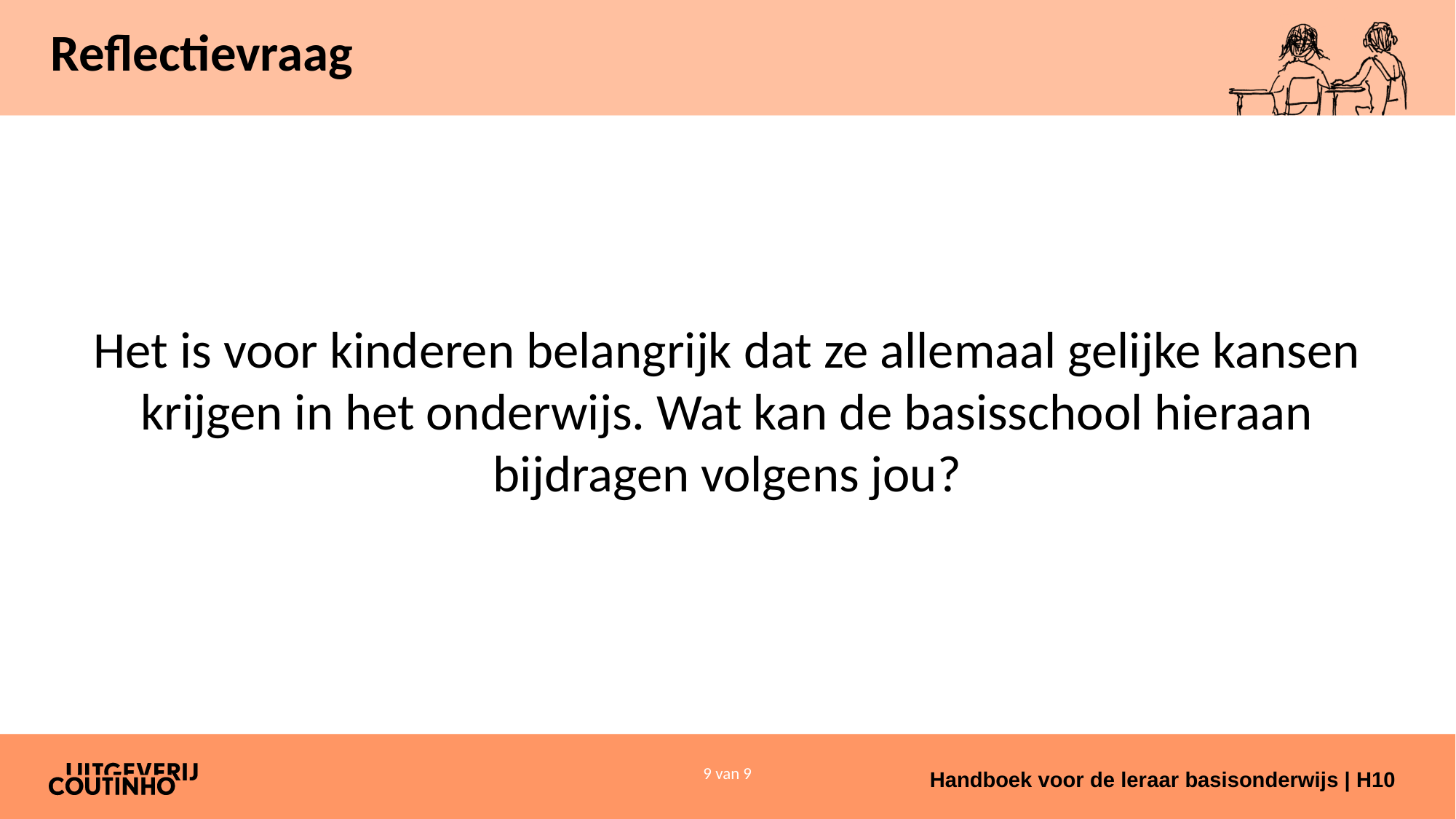

# Reflectievraag
Het is voor kinderen belangrijk dat ze allemaal gelijke kansen krijgen in het onderwijs. Wat kan de basisschool hieraan bijdragen volgens jou?